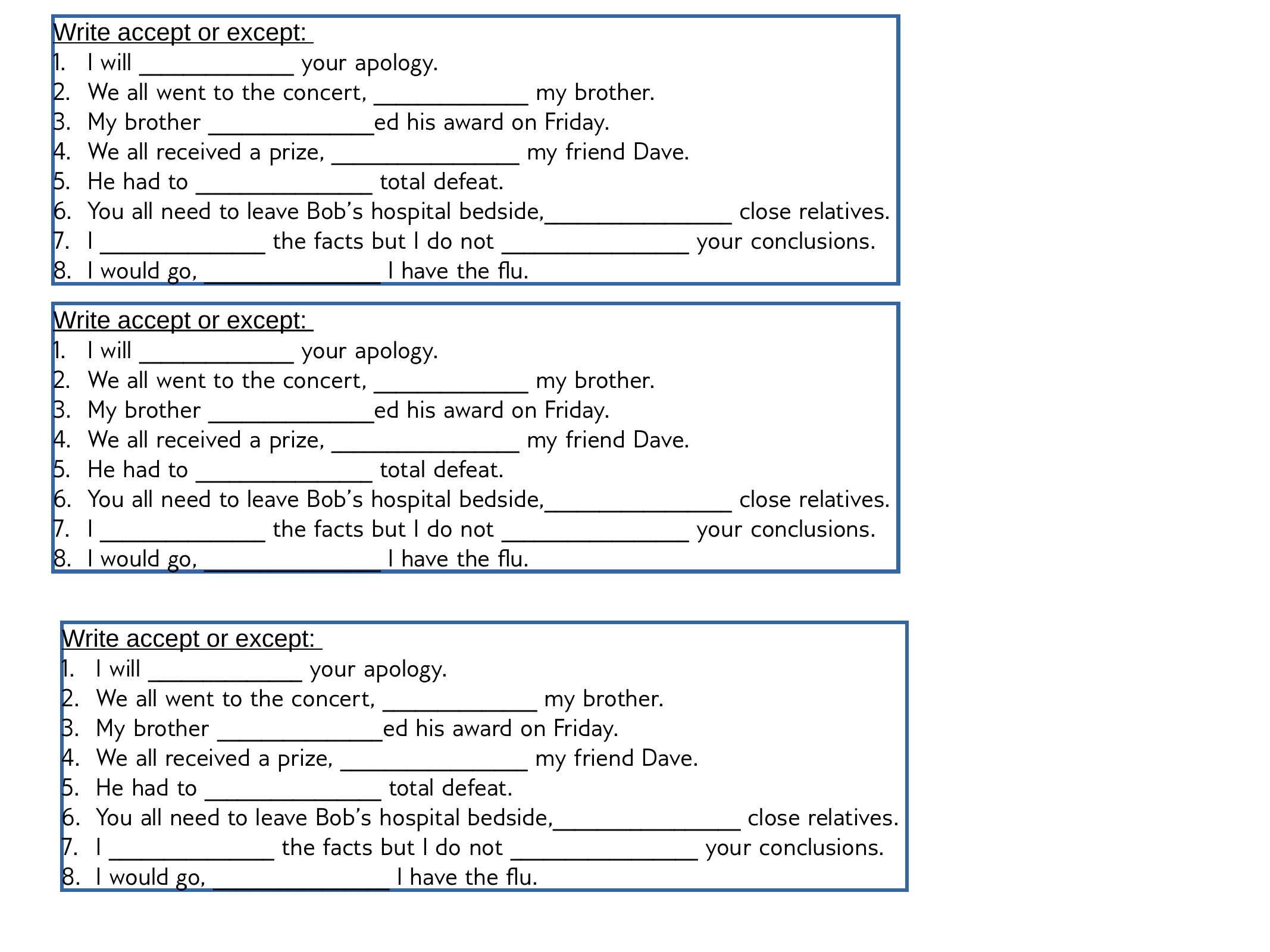

Write accept or except:
I will ______________ your apology.
We all went to the concert, ______________ my brother.
My brother _______________ed his award on Friday.
We all received a prize, _________________ my friend Dave.
He had to ________________ total defeat.
You all need to leave Bob’s hospital bedside,_________________ close relatives.
I _______________ the facts but I do not _________________ your conclusions.
I would go, ________________ I have the flu.
Write accept or except:
I will ______________ your apology.
We all went to the concert, ______________ my brother.
My brother _______________ed his award on Friday.
We all received a prize, _________________ my friend Dave.
He had to ________________ total defeat.
You all need to leave Bob’s hospital bedside,_________________ close relatives.
I _______________ the facts but I do not _________________ your conclusions.
I would go, ________________ I have the flu.
Write accept or except:
I will ______________ your apology.
We all went to the concert, ______________ my brother.
My brother _______________ed his award on Friday.
We all received a prize, _________________ my friend Dave.
He had to ________________ total defeat.
You all need to leave Bob’s hospital bedside,_________________ close relatives.
I _______________ the facts but I do not _________________ your conclusions.
I would go, ________________ I have the flu.